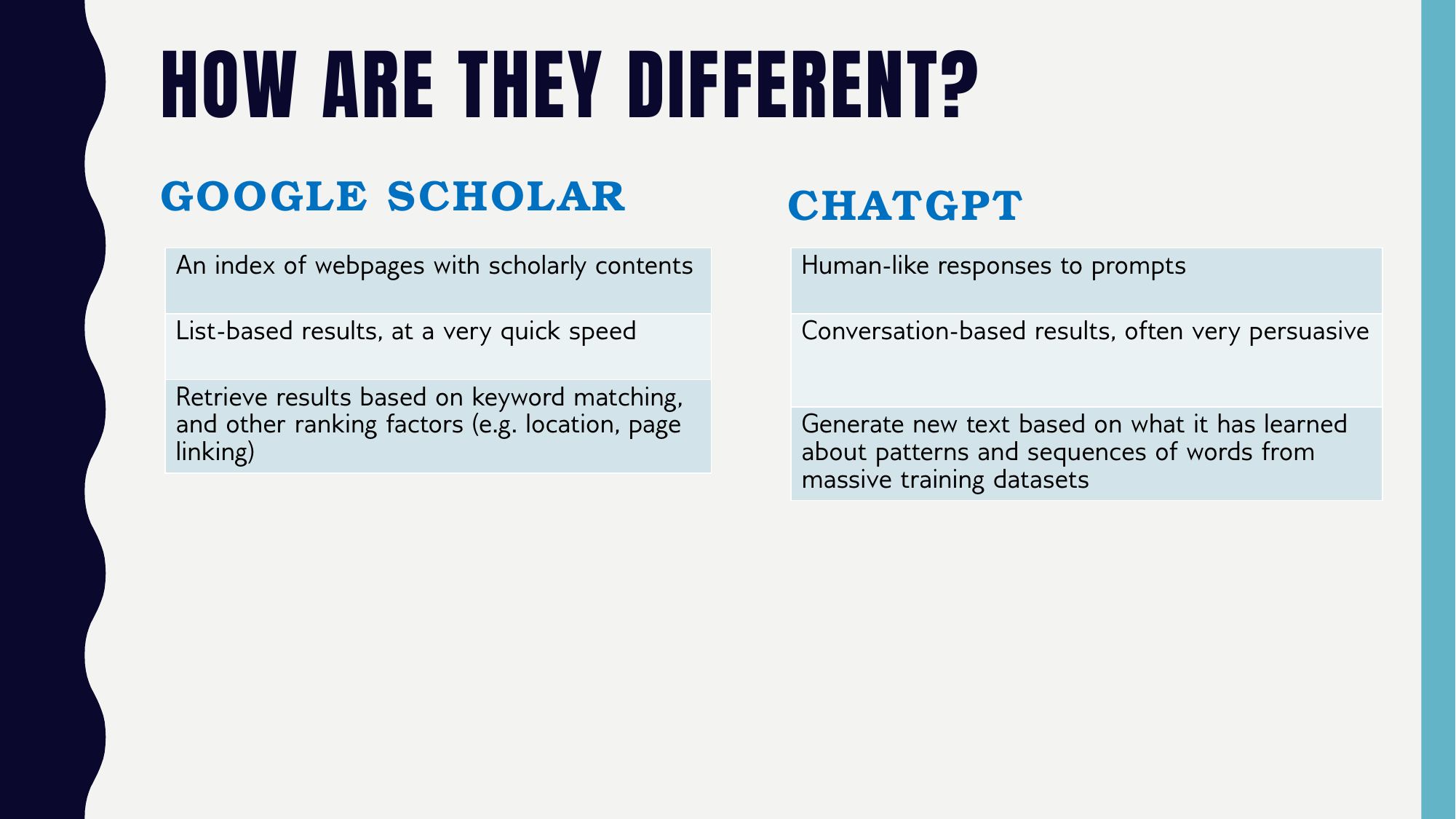

# How are they different?
Google scholar
chatgpt
| An index of webpages with scholarly contents |
| --- |
| List-based results, at a very quick speed |
| Retrieve results based on keyword matching, and other ranking factors (e.g. location, page linking) |
| Human-like responses to prompts |
| --- |
| Conversation-based results, often very persuasive |
| Generate new text based on what it has learned about patterns and sequences of words from massive training datasets |